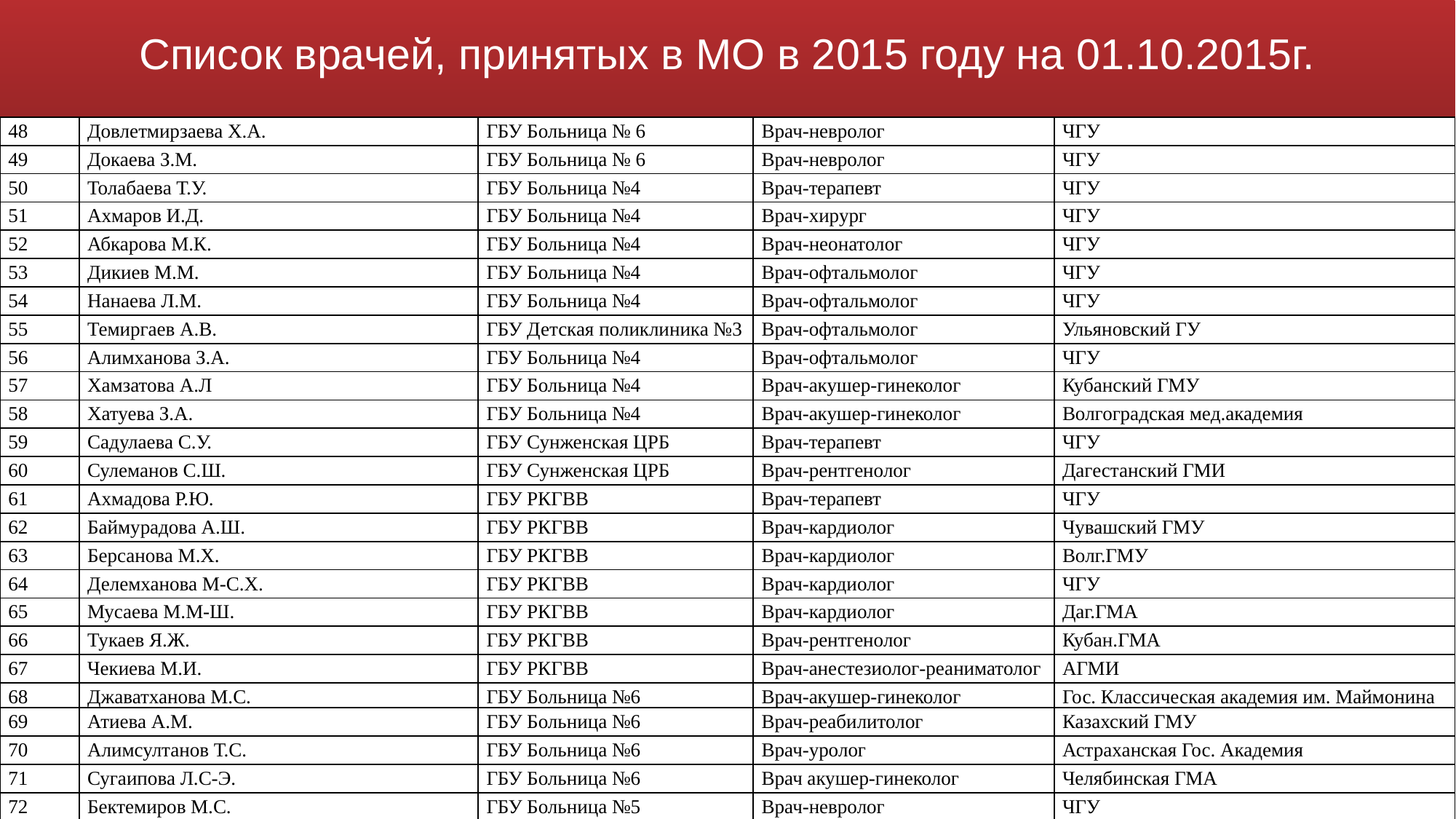

# Список врачей, принятых в МО в 2015 году на 01.10.2015г.
| 48 | Довлетмирзаева Х.А. | ГБУ Больница № 6 | Врач-невролог | ЧГУ |
| --- | --- | --- | --- | --- |
| 49 | Докаева З.М. | ГБУ Больница № 6 | Врач-невролог | ЧГУ |
| 50 | Толабаева Т.У. | ГБУ Больница №4 | Врач-терапевт | ЧГУ |
| 51 | Ахмаров И.Д. | ГБУ Больница №4 | Врач-хирург | ЧГУ |
| 52 | Абкарова М.К. | ГБУ Больница №4 | Врач-неонатолог | ЧГУ |
| 53 | Дикиев М.М. | ГБУ Больница №4 | Врач-офтальмолог | ЧГУ |
| 54 | Нанаева Л.М. | ГБУ Больница №4 | Врач-офтальмолог | ЧГУ |
| 55 | Темиргаев А.В. | ГБУ Детская поликлиника №3 | Врач-офтальмолог | Ульяновский ГУ |
| 56 | Алимханова З.А. | ГБУ Больница №4 | Врач-офтальмолог | ЧГУ |
| 57 | Хамзатова А.Л | ГБУ Больница №4 | Врач-акушер-гинеколог | Кубанский ГМУ |
| 58 | Хатуева З.А. | ГБУ Больница №4 | Врач-акушер-гинеколог | Волгоградская мед.академия |
| 59 | Садулаева С.У. | ГБУ Сунженская ЦРБ | Врач-терапевт | ЧГУ |
| 60 | Сулеманов С.Ш. | ГБУ Сунженская ЦРБ | Врач-рентгенолог | Дагестанский ГМИ |
| 61 | Ахмадова Р.Ю. | ГБУ РКГВВ | Врач-терапевт | ЧГУ |
| 62 | Баймурадова А.Ш. | ГБУ РКГВВ | Врач-кардиолог | Чувашский ГМУ |
| 63 | Берсанова М.Х. | ГБУ РКГВВ | Врач-кардиолог | Волг.ГМУ |
| 64 | Делемханова М-С.Х. | ГБУ РКГВВ | Врач-кардиолог | ЧГУ |
| 65 | Мусаева М.М-Ш. | ГБУ РКГВВ | Врач-кардиолог | Даг.ГМА |
| 66 | Тукаев Я.Ж. | ГБУ РКГВВ | Врач-рентгенолог | Кубан.ГМА |
| 67 | Чекиева М.И. | ГБУ РКГВВ | Врач-анестезиолог-реаниматолог | АГМИ |
| 68 | Джаватханова М.С. | ГБУ Больница №6 | Врач-акушер-гинеколог | Гос. Классическая академия им. Маймонина |
| 69 | Атиева А.М. | ГБУ Больница №6 | Врач-реабилитолог | Казахский ГМУ |
| 70 | Алимсултанов Т.С. | ГБУ Больница №6 | Врач-уролог | Астраханская Гос. Академия |
| 71 | Сугаипова Л.С-Э. | ГБУ Больница №6 | Врач акушер-гинеколог | Челябинская ГМА |
| 72 | Бектемиров М.С. | ГБУ Больница №5 | Врач-невролог | ЧГУ |